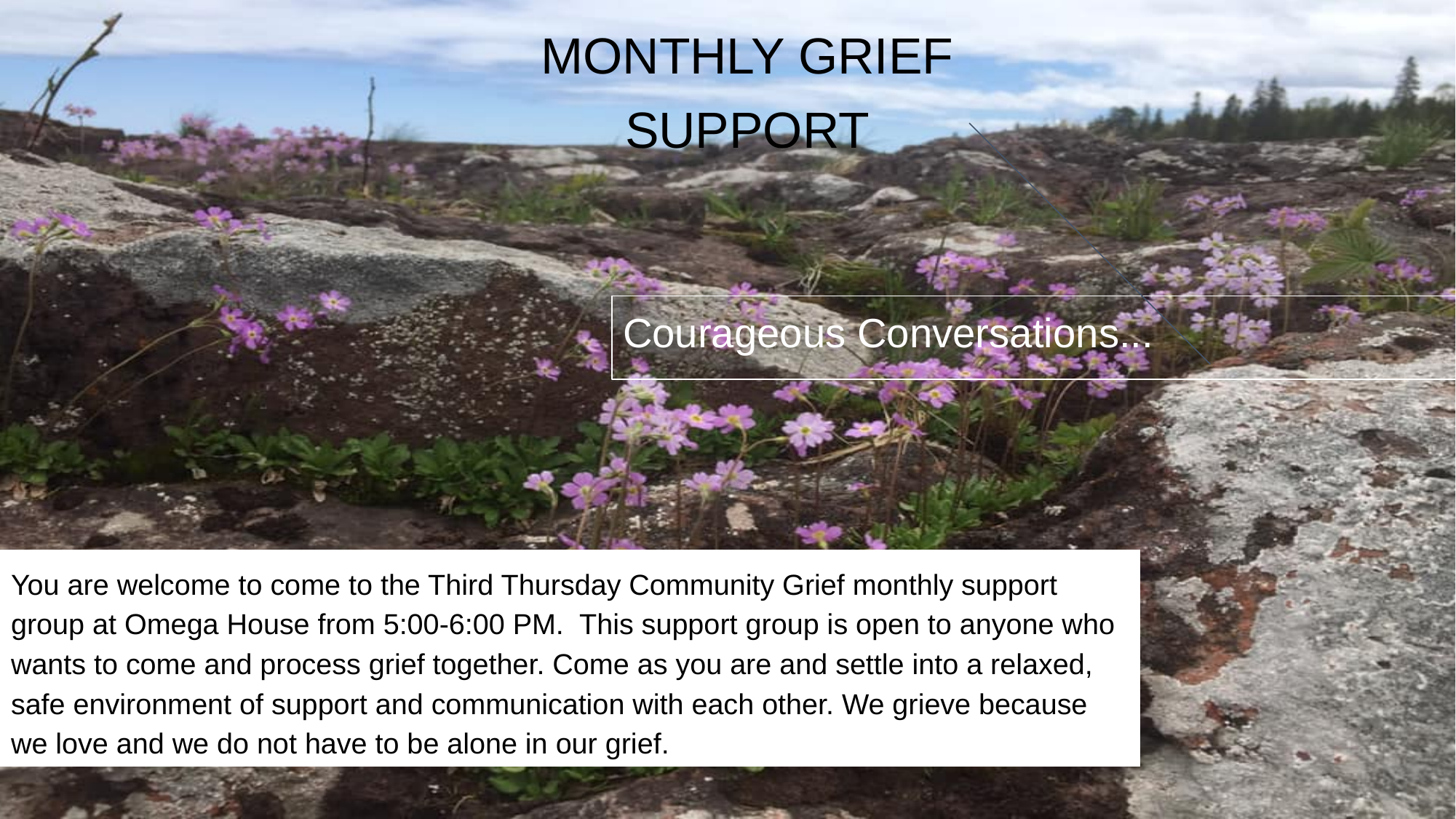

# MONTHLY GRIEF SUPPORT
Courageous Conversations...
You are welcome to come to the Third Thursday Community Grief monthly support group at Omega House from 5:00-6:00 PM.  This support group is open to anyone who wants to come and process grief together. Come as you are and settle into a relaxed, safe environment of support and communication with each other. We grieve because we love and we do not have to be alone in our grief.